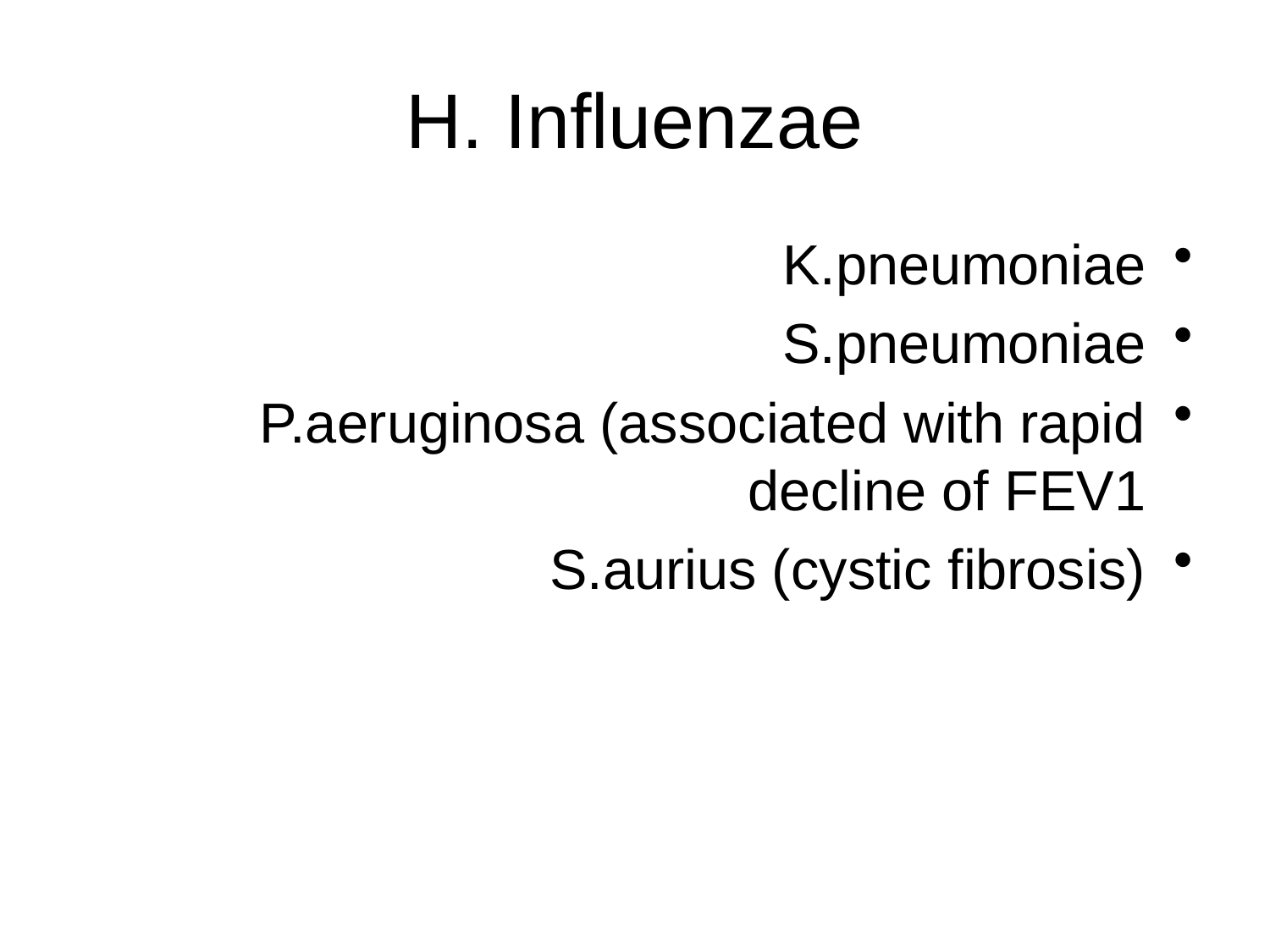

# H. Influenzae
K.pneumoniae
S.pneumoniae
P.aeruginosa (associated with rapid decline of FEV1
S.aurius (cystic fibrosis)